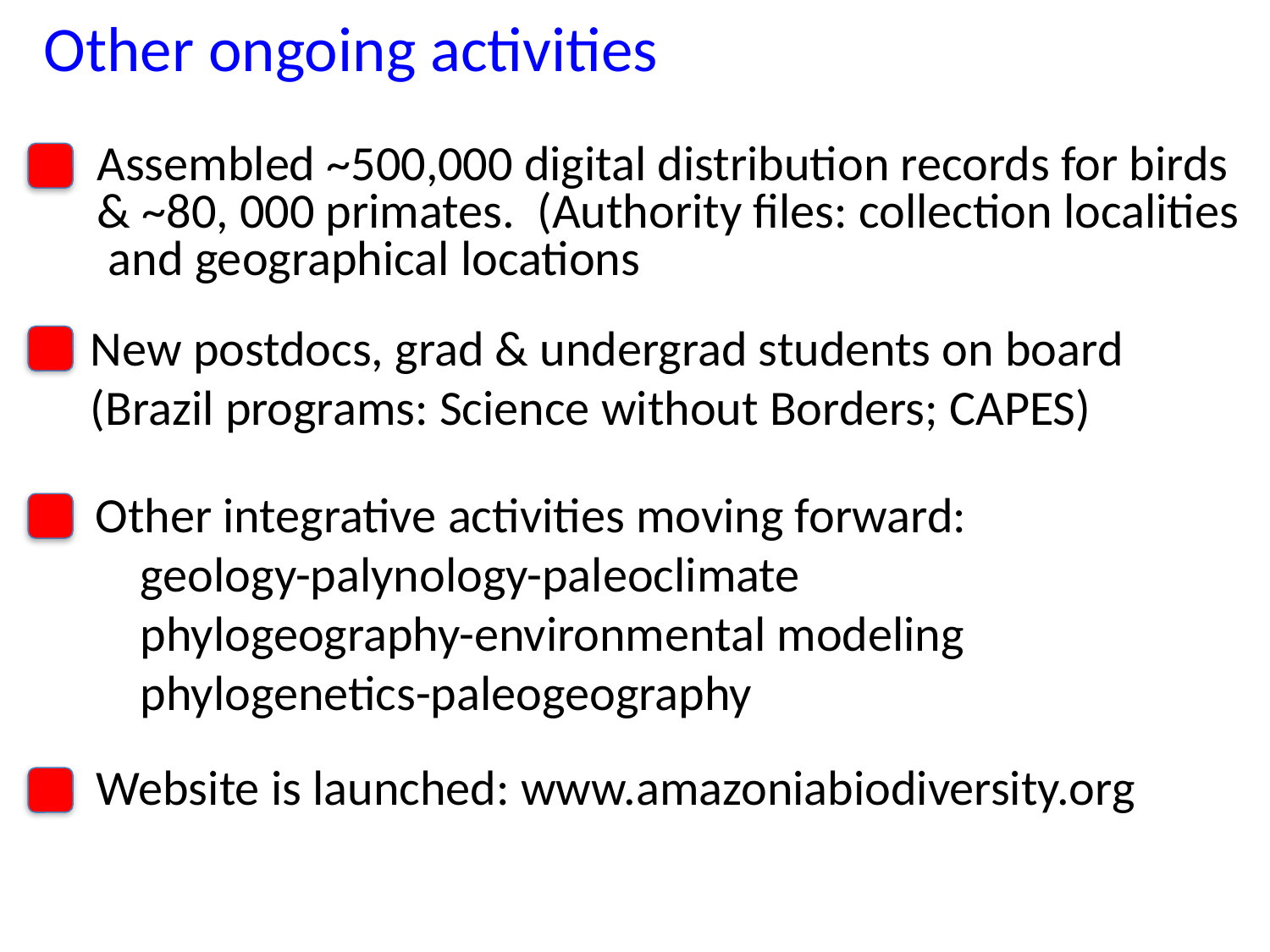

Other ongoing activities
Assembled ~500,000 digital distribution records for birds
& ~80, 000 primates.  (Authority files: collection localities
 and geographical locations

New postdocs, grad & undergrad students on board
(Brazil programs: Science without Borders; CAPES)

Other integrative activities moving forward:
    geology-palynology-paleoclimate
    phylogeography-environmental modeling
    phylogenetics-paleogeography

Website is launched: www.amazoniabiodiversity.org